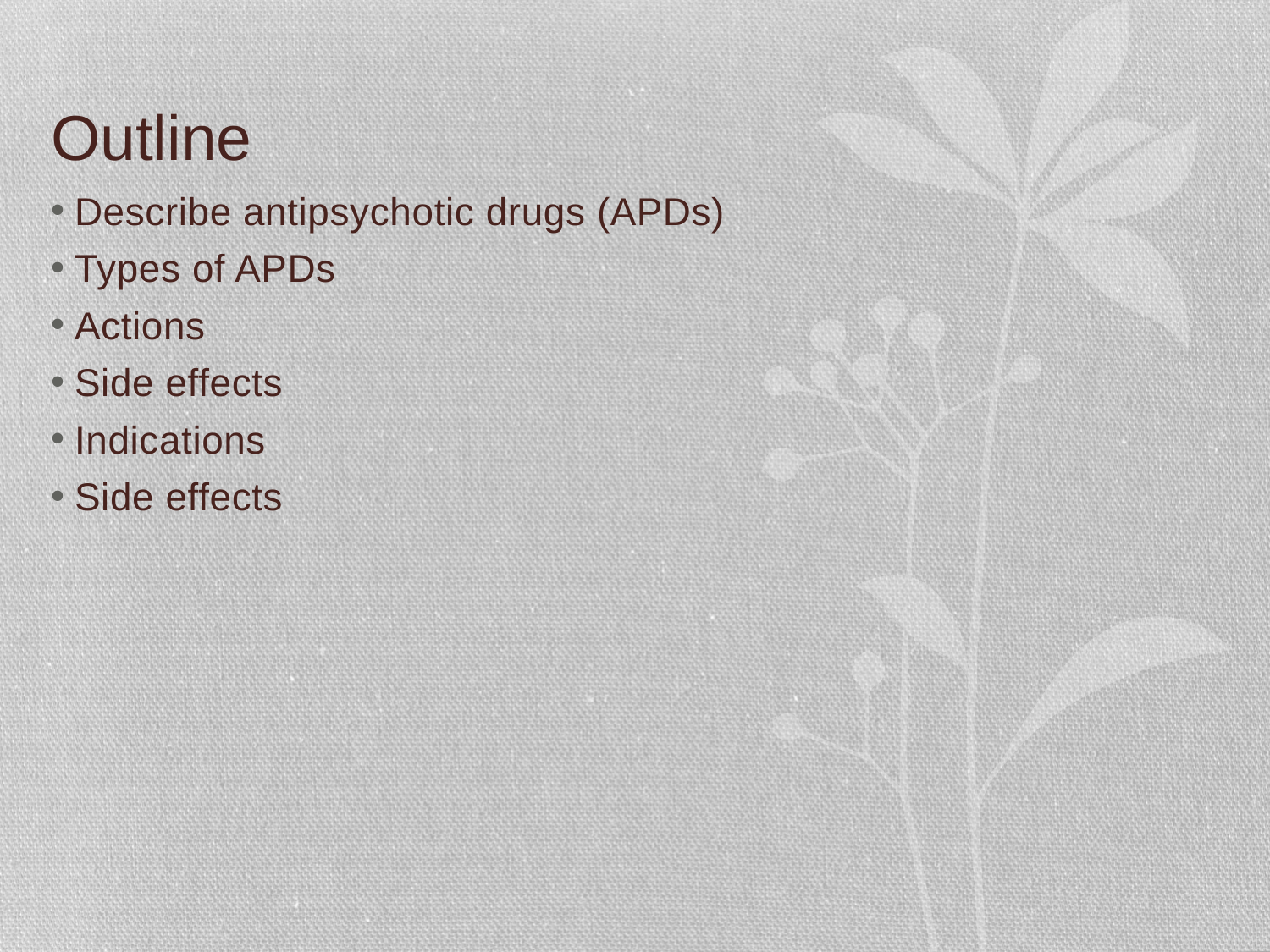

# Outline
Describe antipsychotic drugs (APDs)
Types of APDs
Actions
Side effects
Indications
Side effects